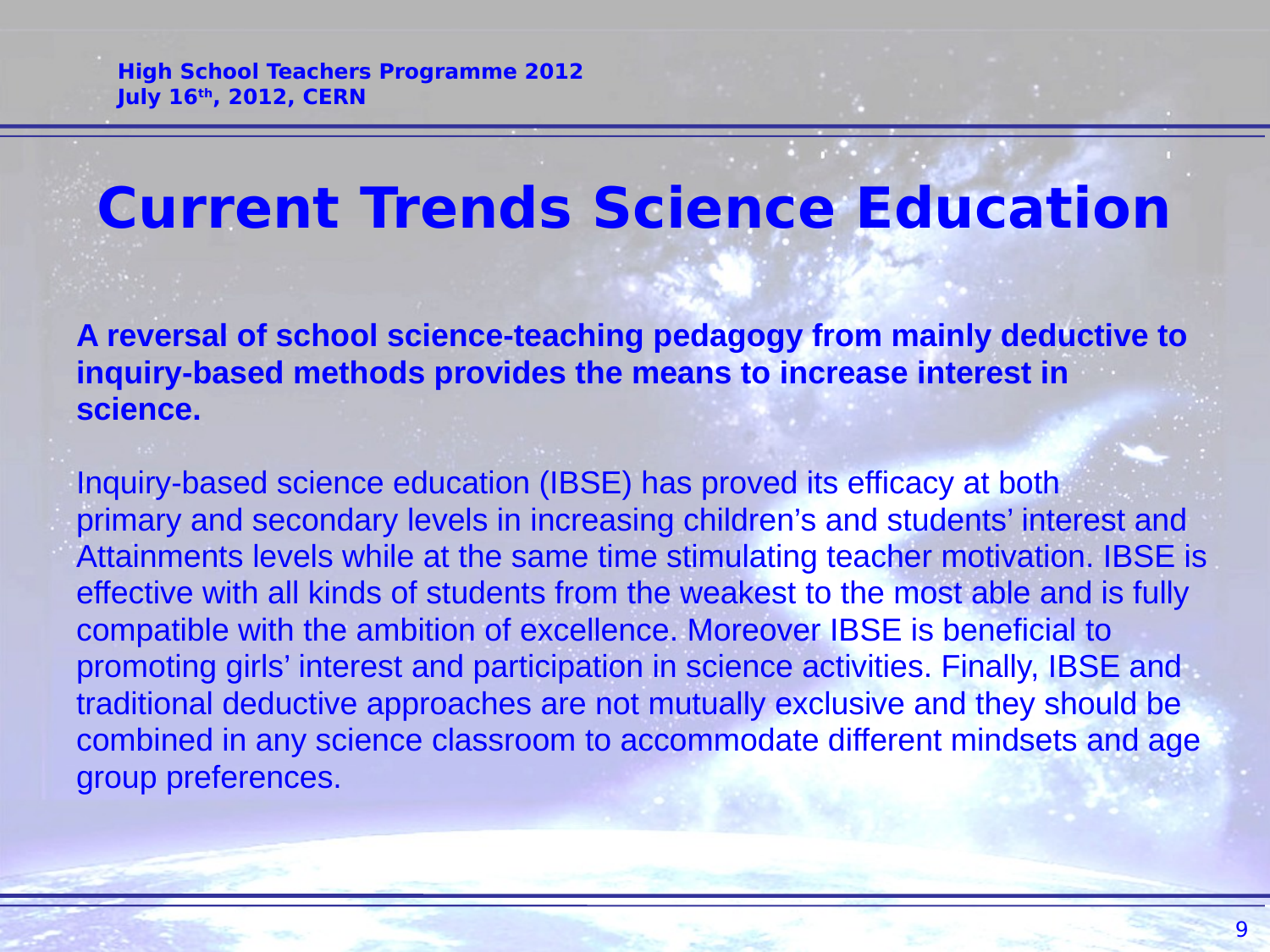

# Current Trends Science Education
A reversal of school science-teaching pedagogy from mainly deductive to
inquiry-based methods provides the means to increase interest in
science.

Inquiry-based science education (IBSE) has proved its efficacy at both
primary and secondary levels in increasing children’s and students’ interest and
Attainments levels while at the same time stimulating teacher motivation. IBSE is
effective with all kinds of students from the weakest to the most able and is fully
compatible with the ambition of excellence. Moreover IBSE is beneficial to
promoting girls’ interest and participation in science activities. Finally, IBSE and
traditional deductive approaches are not mutually exclusive and they should be
combined in any science classroom to accommodate different mindsets and age
group preferences.
9